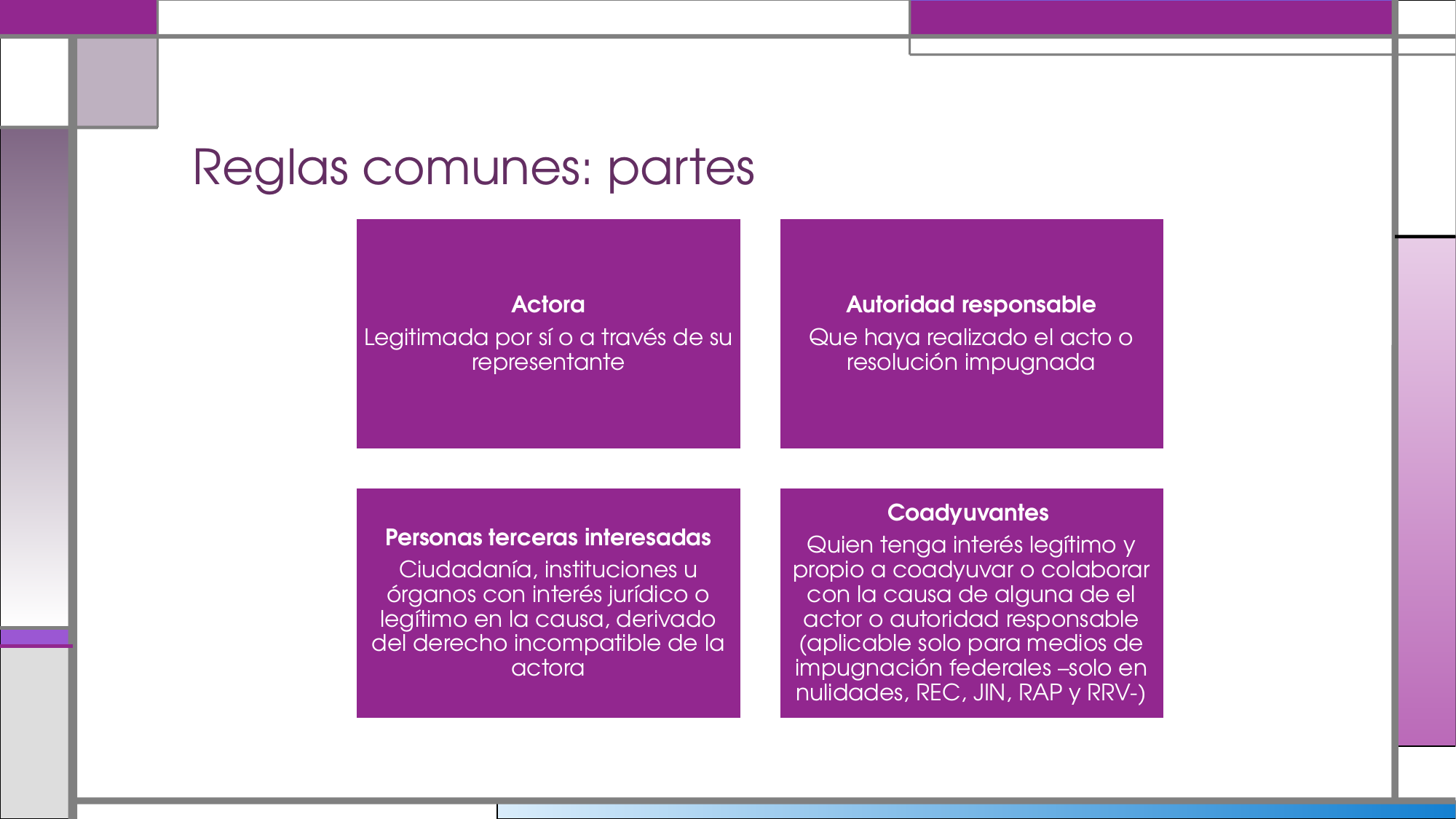

# Reglas comunes: partes
Actora
Legitimada por sí o a través de su representante
Autoridad responsable
Que haya realizado el acto o resolución impugnada
Personas terceras interesadas
Ciudadanía, instituciones u órganos con interés jurídico o legítimo en la causa, derivado del derecho incompatible de la actora
Coadyuvantes
Quien tenga interés legítimo y propio a coadyuvar o colaborar con la causa de alguna de el actor o autoridad responsable (aplicable solo para medios de impugnación federales –solo en nulidades, REC, JIN, RAP y RRV-)